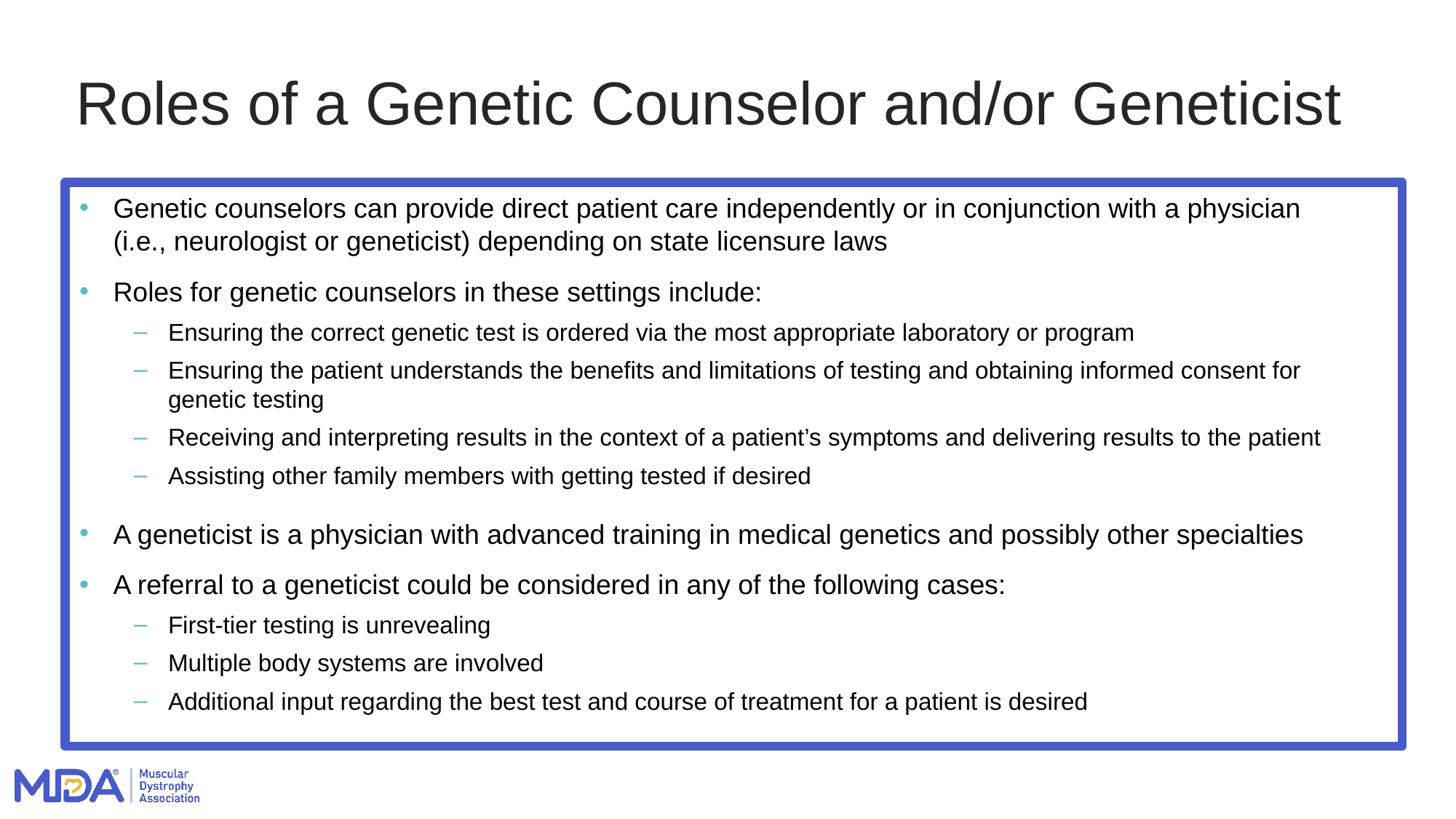

# Roles of a Genetic Counselor and/or Geneticist
Genetic counselors can provide direct patient care independently or in conjunction with a physician
(i.e., neurologist or geneticist) depending on state licensure laws
Roles for genetic counselors in these settings include:
Ensuring the correct genetic test is ordered via the most appropriate laboratory or program
Ensuring the patient understands the benefits and limitations of testing and obtaining informed consent for
genetic testing
Receiving and interpreting results in the context of a patient’s symptoms and delivering results to the patient
Assisting other family members with getting tested if desired
A geneticist is a physician with advanced training in medical genetics and possibly other specialties
A referral to a geneticist could be considered in any of the following cases:
First-tier testing is unrevealing
Multiple body systems are involved
Additional input regarding the best test and course of treatment for a patient is desired